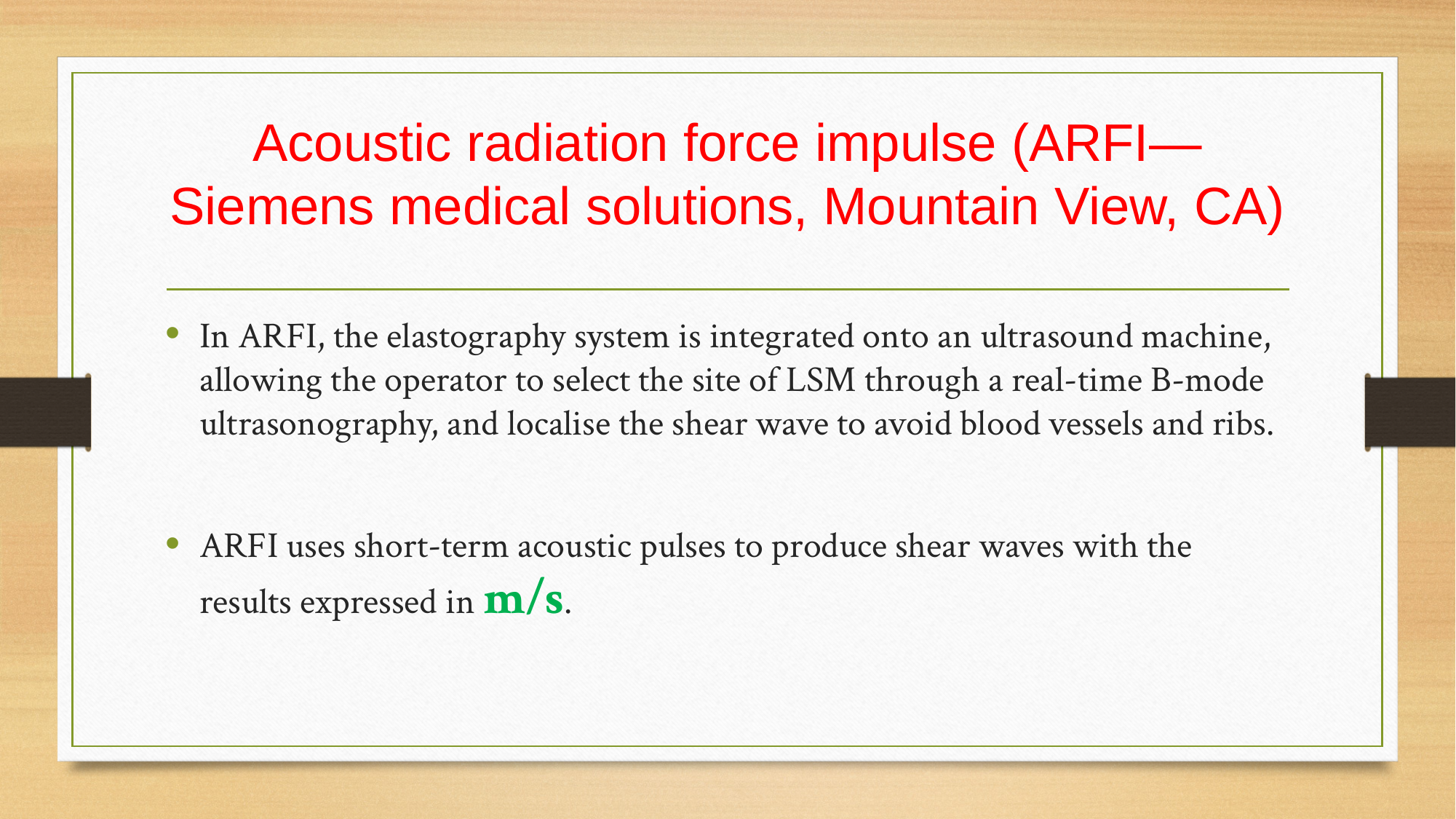

# Acoustic radiation force impulse (ARFI—Siemens medical solutions, Mountain View, CA)
In ARFI, the elastography system is integrated onto an ultrasound machine, allowing the operator to select the site of LSM through a real-time B-mode ultrasonography, and localise the shear wave to avoid blood vessels and ribs.

ARFI uses short-term acoustic pulses to produce shear waves with the results expressed in m/s.